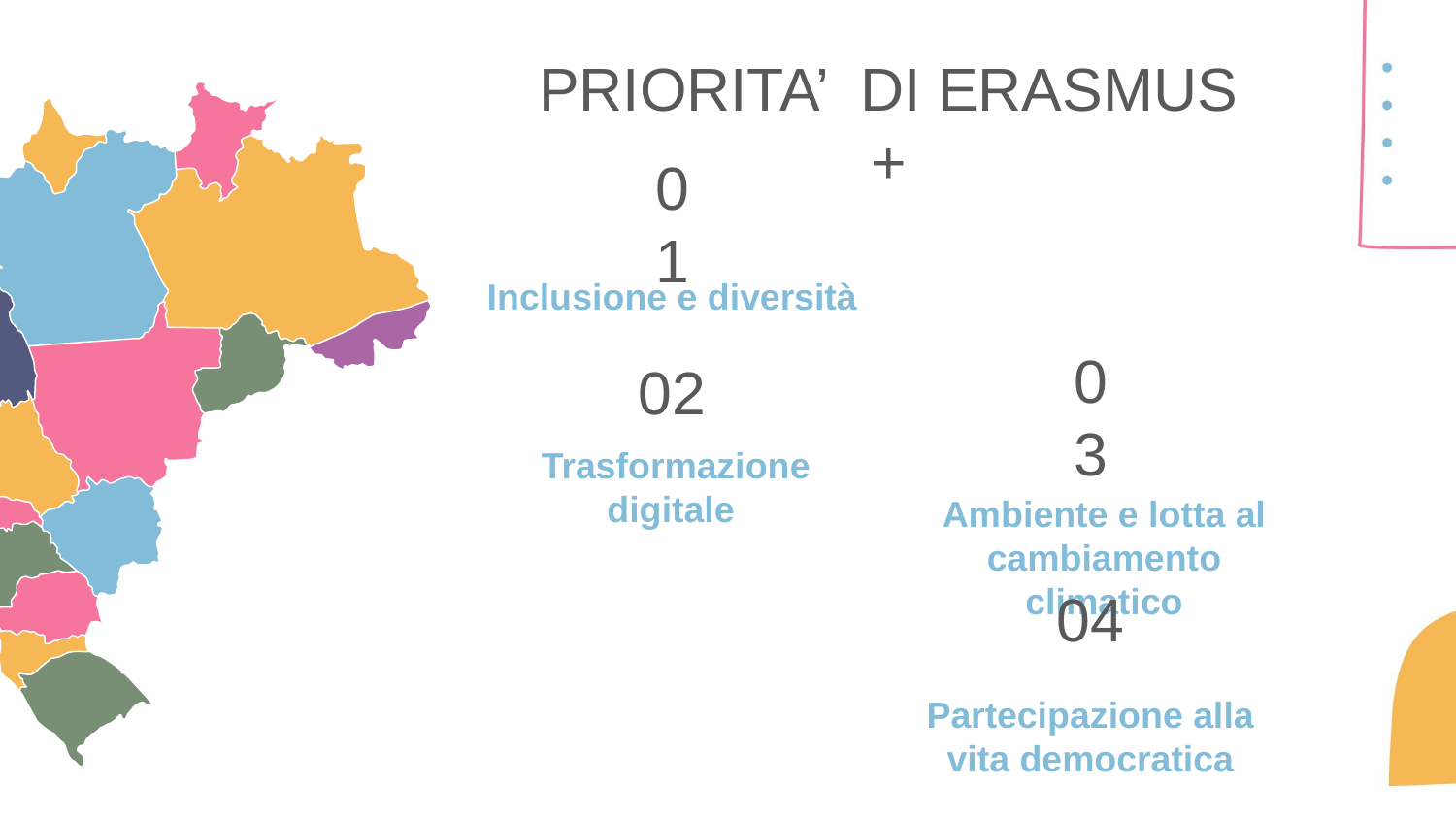

# PRIORITA’  DI ERASMUS +

01
Inclusione e diversità

02
03
Trasformazione digitale
Ambiente e lotta al cambiamento climatico
04
Partecipazione alla vita democratica